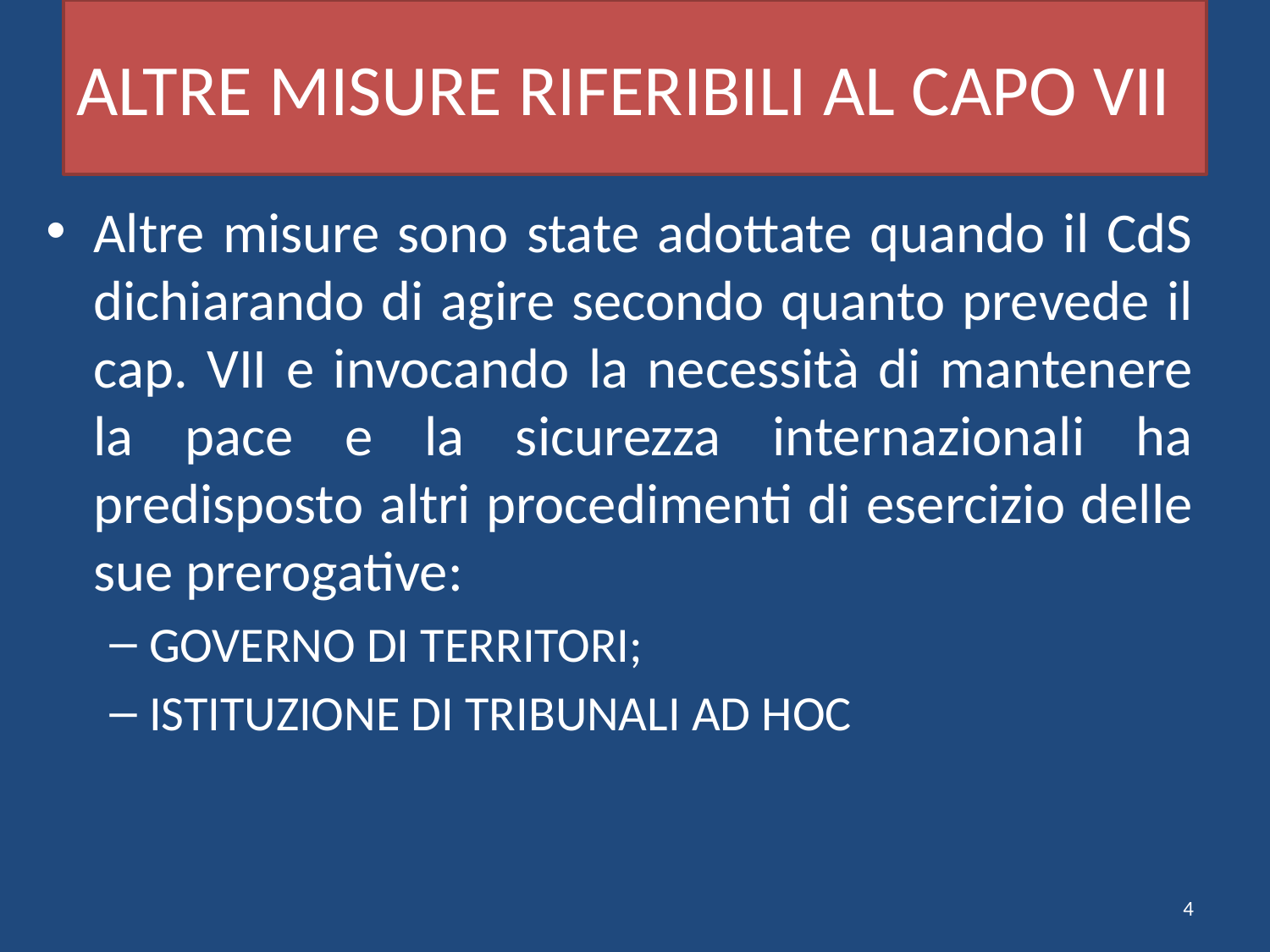

# ALTRE MISURE RIFERIBILI AL CAPO VII
Altre misure sono state adottate quando il CdS dichiarando di agire secondo quanto prevede il cap. VII e invocando la necessità di mantenere la pace e la sicurezza internazionali ha predisposto altri procedimenti di esercizio delle sue prerogative:
GOVERNO DI TERRITORI;
ISTITUZIONE DI TRIBUNALI AD HOC
4